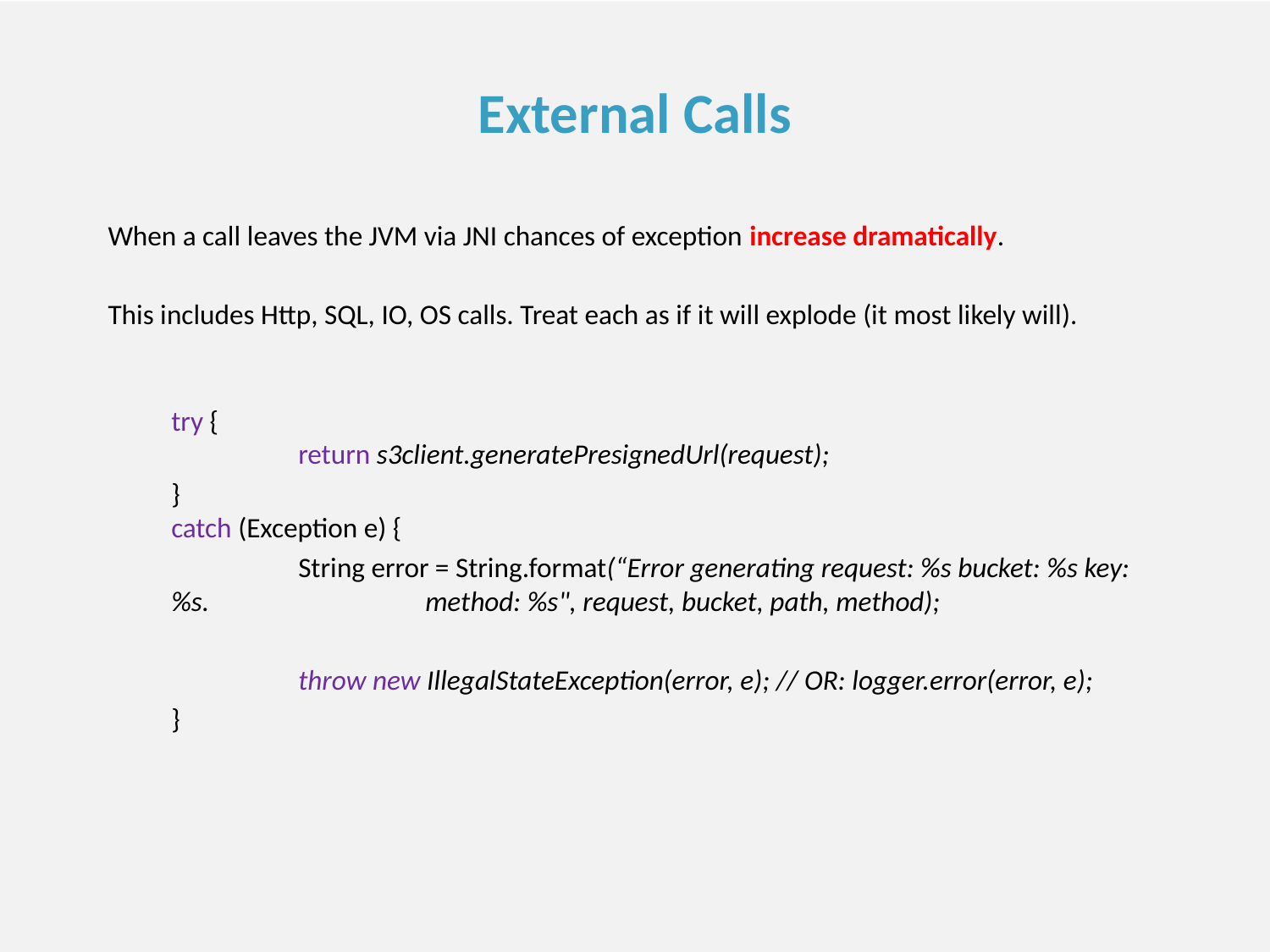

# External Calls
When a call leaves the JVM via JNI chances of exception increase dramatically.

This includes Http, SQL, IO, OS calls. Treat each as if it will explode (it most likely will).
try {
	return s3client.generatePresignedUrl(request);
}
catch (Exception e) {
	String error = String.format(“Error generating request: %s bucket: %s key: %s. 		method: %s", request, bucket, path, method);

	throw new IllegalStateException(error, e); // OR: logger.error(error, e);
}